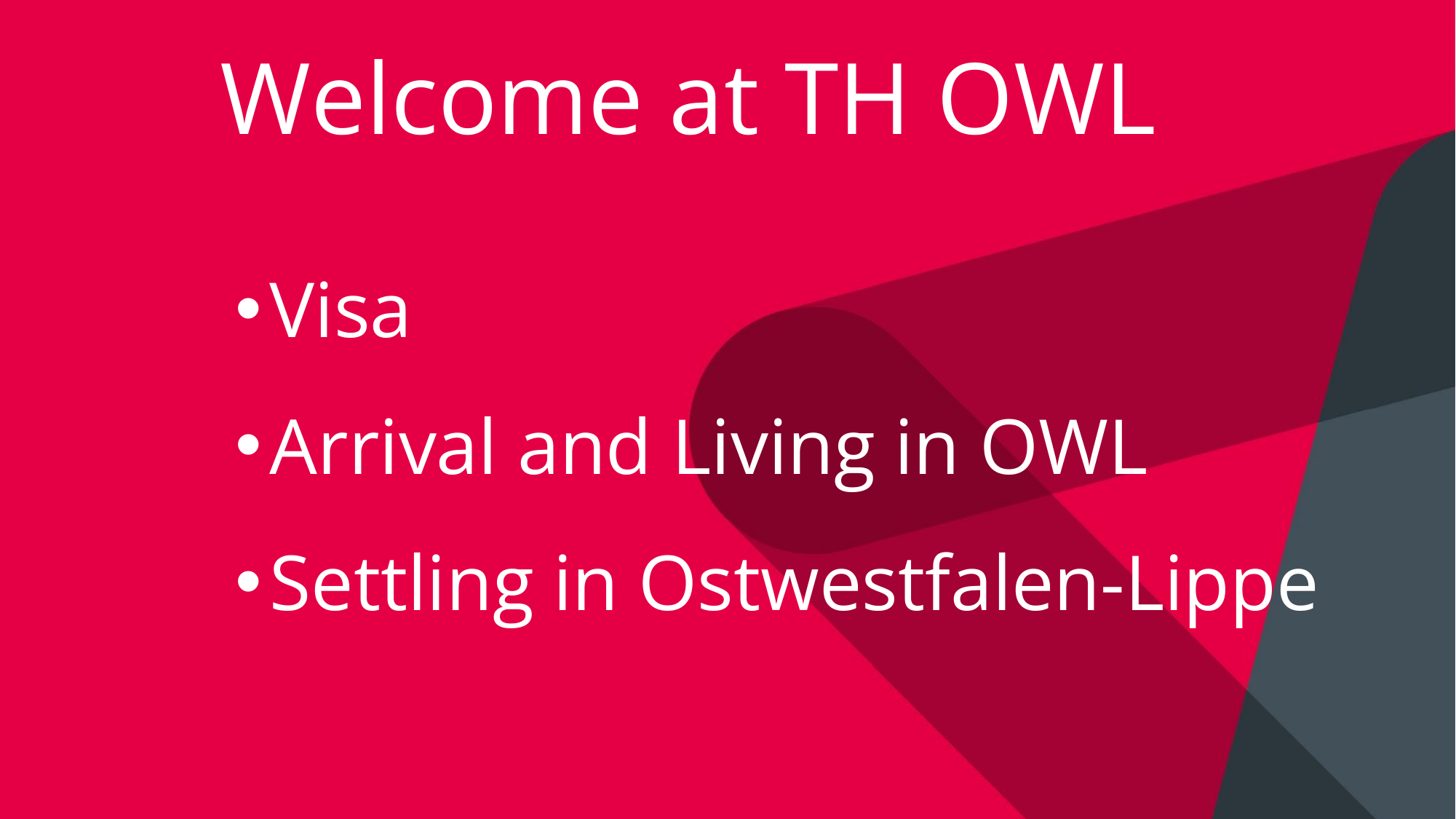

# Welcome at TH OWL
Visa
Arrival and Living in OWL
Settling in Ostwestfalen-Lippe